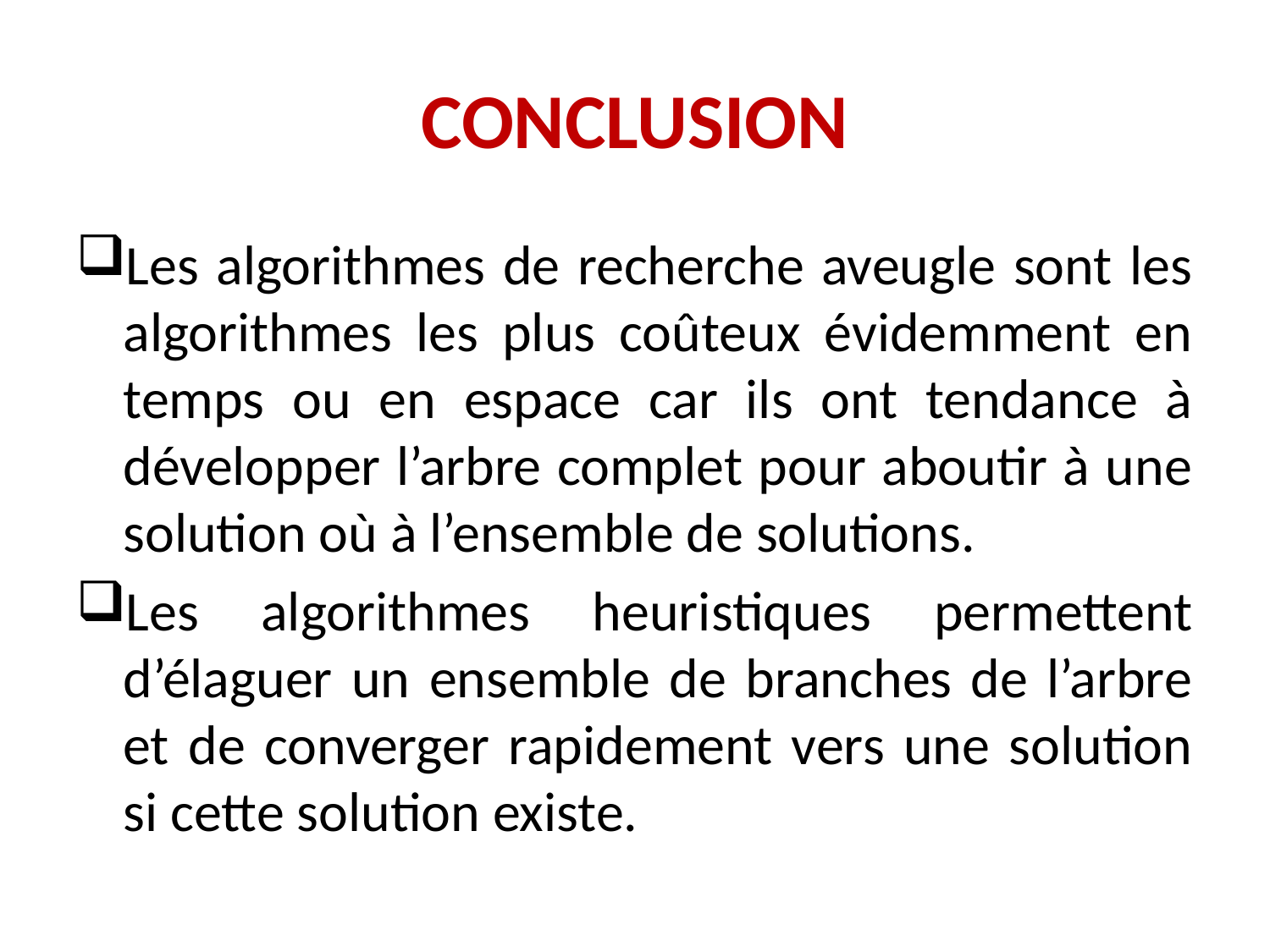

# CONCLUSION
Les algorithmes de recherche aveugle sont les algorithmes les plus coûteux évidemment en temps ou en espace car ils ont tendance à développer l’arbre complet pour aboutir à une solution où à l’ensemble de solutions.
Les algorithmes heuristiques permettent d’élaguer un ensemble de branches de l’arbre et de converger rapidement vers une solution si cette solution existe.